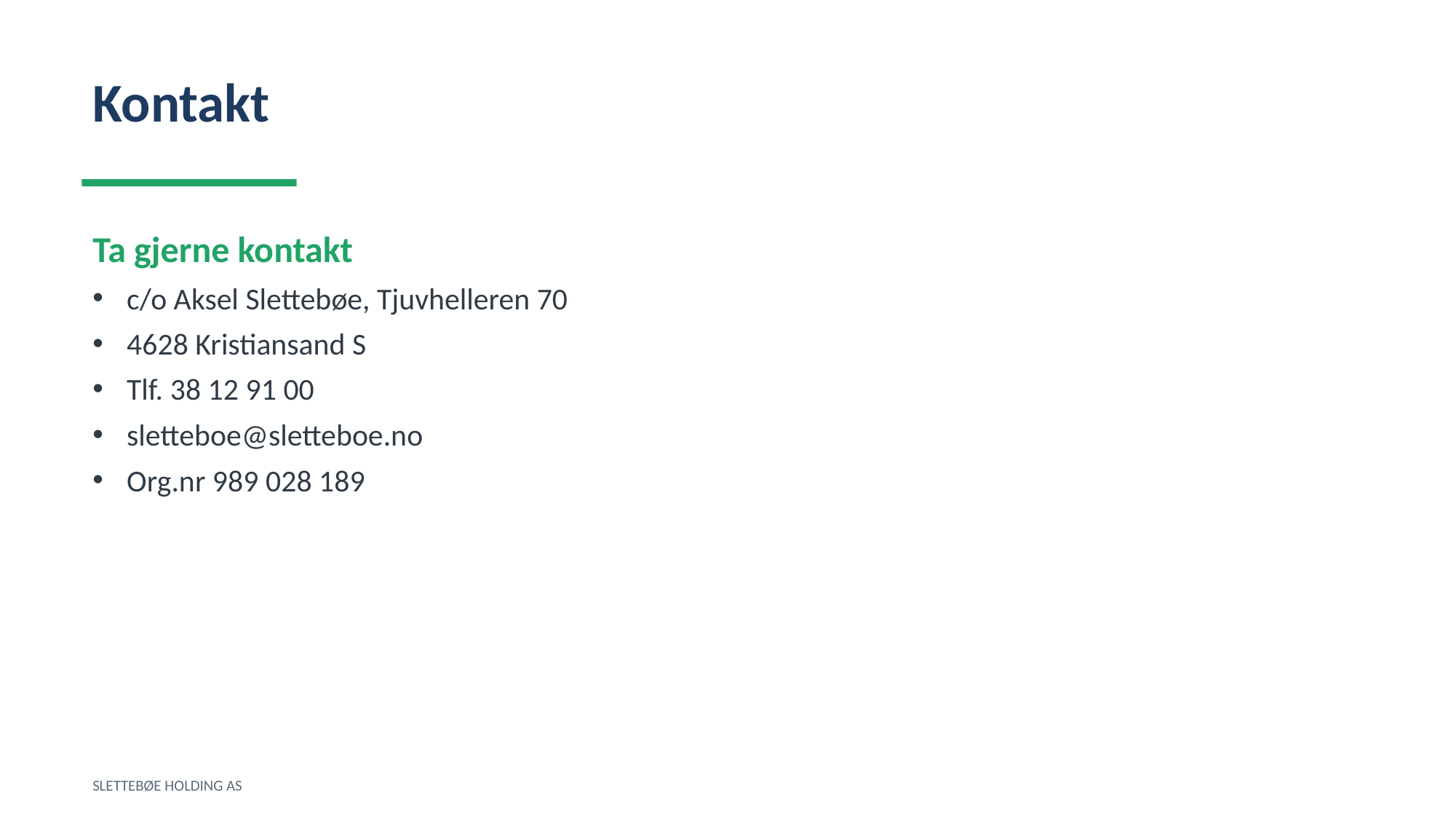

Kontakt

Ta gjerne kontakt
c/o Aksel Slettebøe, Tjuvhelleren 70
4628 Kristiansand S
Tlf. 38 12 91 00
sletteboe@sletteboe.no
Org.nr 989 028 189
SLETTEBØE HOLDING AS